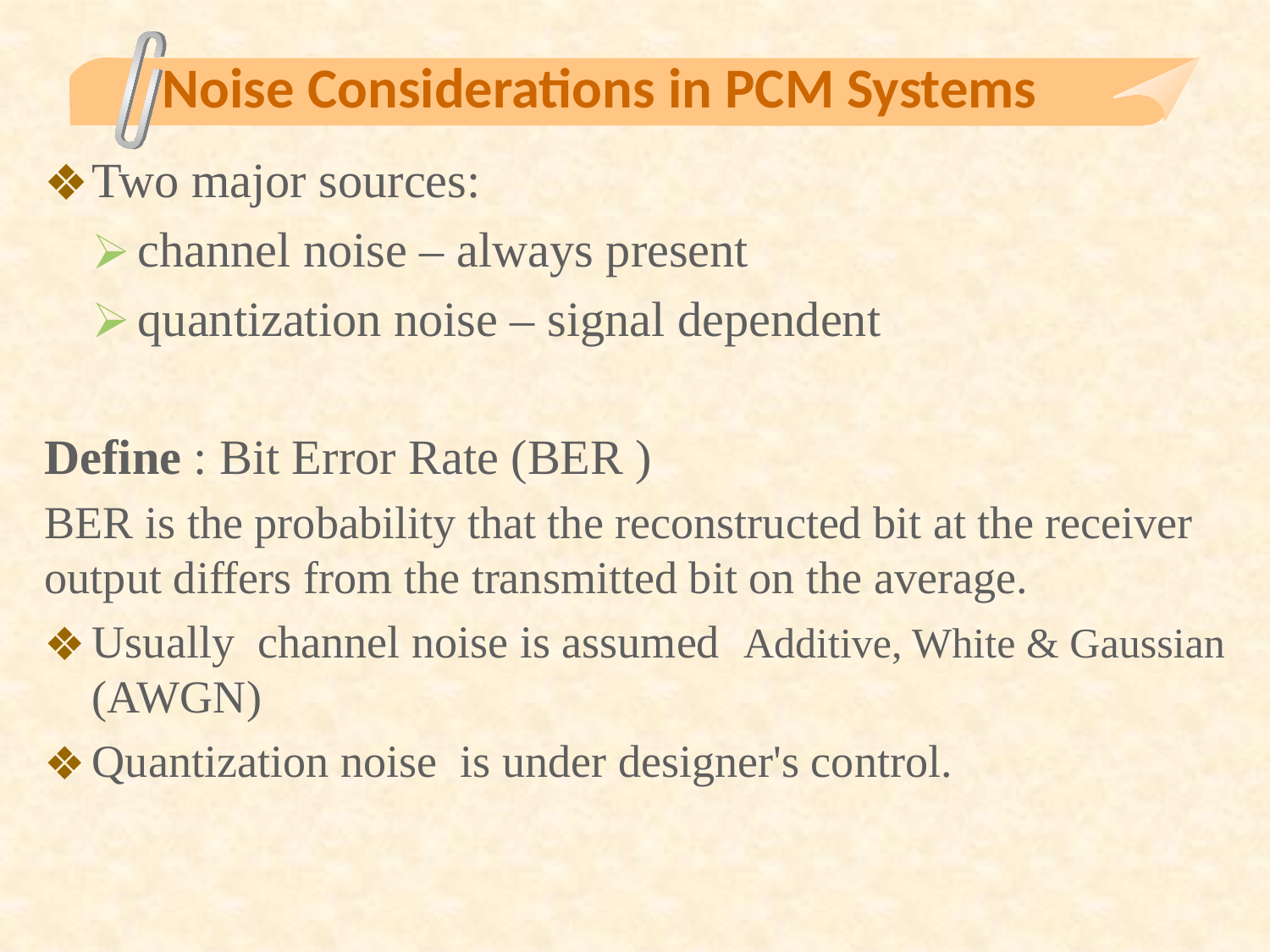

# Noise Considerations in PCM Systems
Two major sources:
channel noise – always present
quantization noise – signal dependent

Define : Bit Error Rate (BER )
BER is the probability that the reconstructed bit at the receiver output differs from the transmitted bit on the average.
Usually  channel noise is assumed  Additive, White & Gaussian (AWGN)
Quantization noise  is under designer's control.